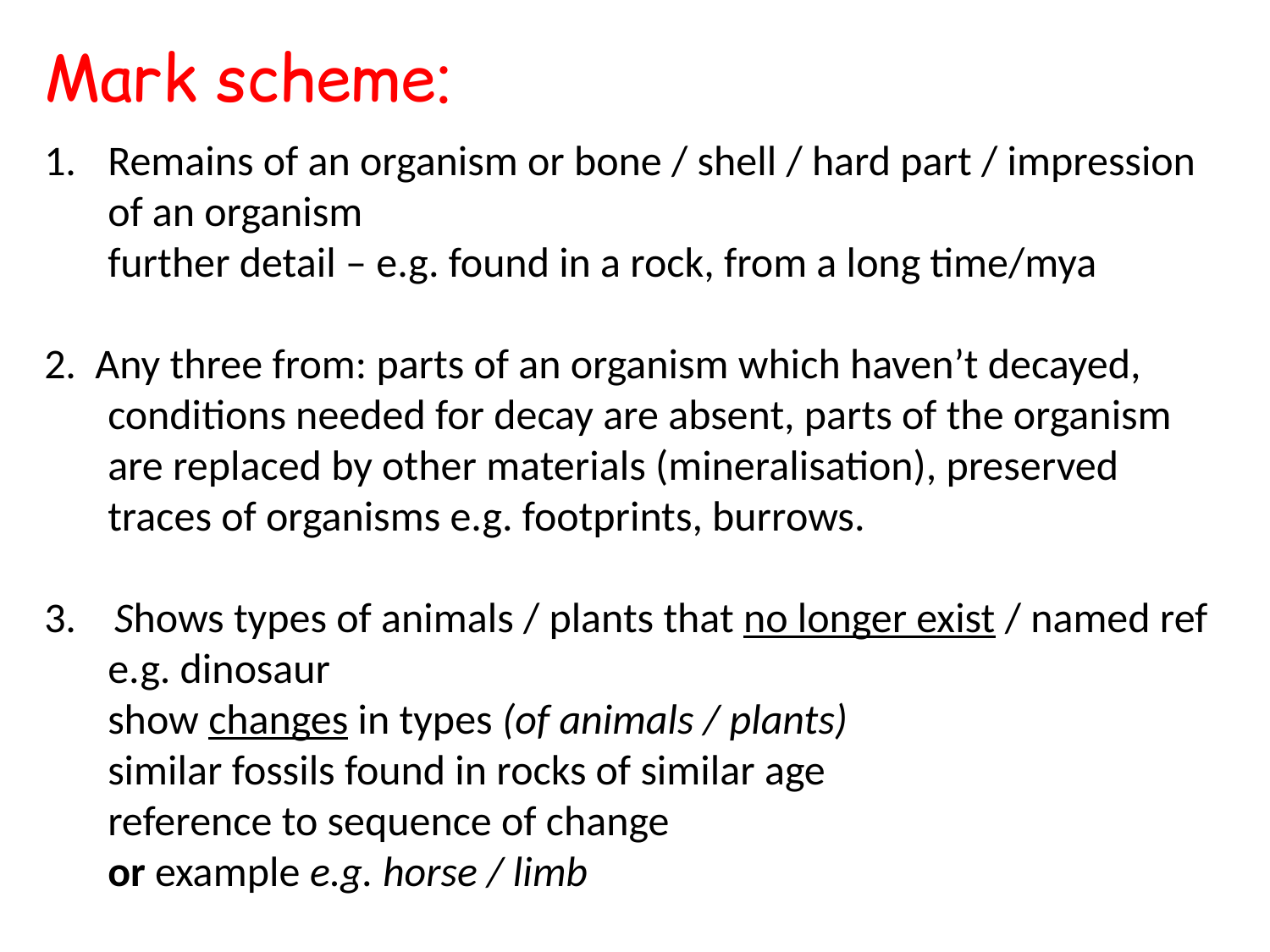

Mark scheme:
Remains of an organism or bone / shell / hard part / impression of an organism
	further detail – e.g. found in a rock, from a long time/mya

2.  Any three from: parts of an organism which haven’t decayed, conditions needed for decay are absent, parts of the organism are replaced by other materials (mineralisation), preserved traces of organisms e.g. footprints, burrows.

3.    Shows types of animals / plants that no longer exist / named ref e.g. dinosaur
show changes in types (of animals / plants) 
similar fossils found in rocks of similar age
reference to sequence of change
or example e.g. horse / limb